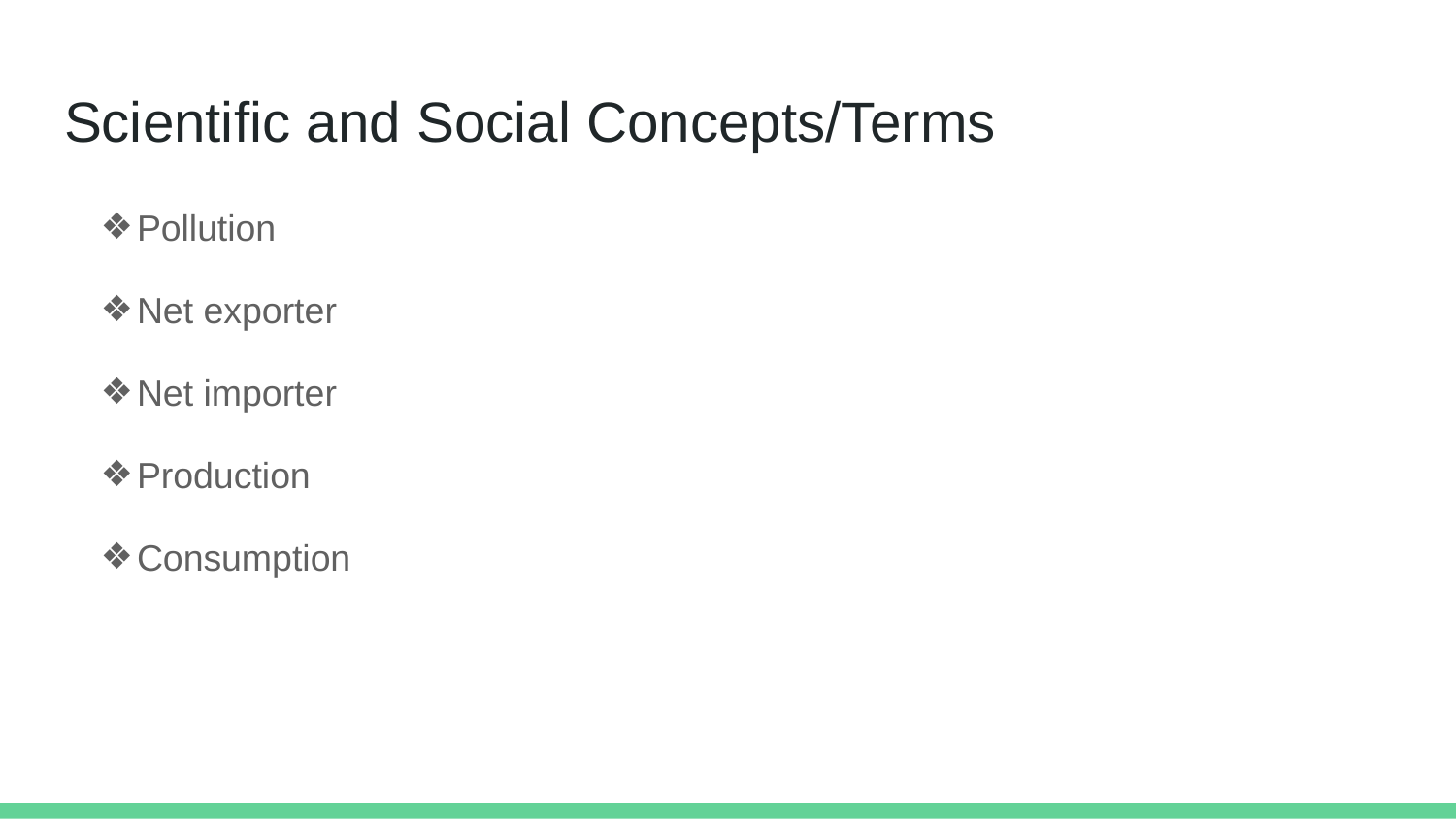

# Scientific and Social Concepts/Terms
Pollution
Net exporter
Net importer
Production
Consumption